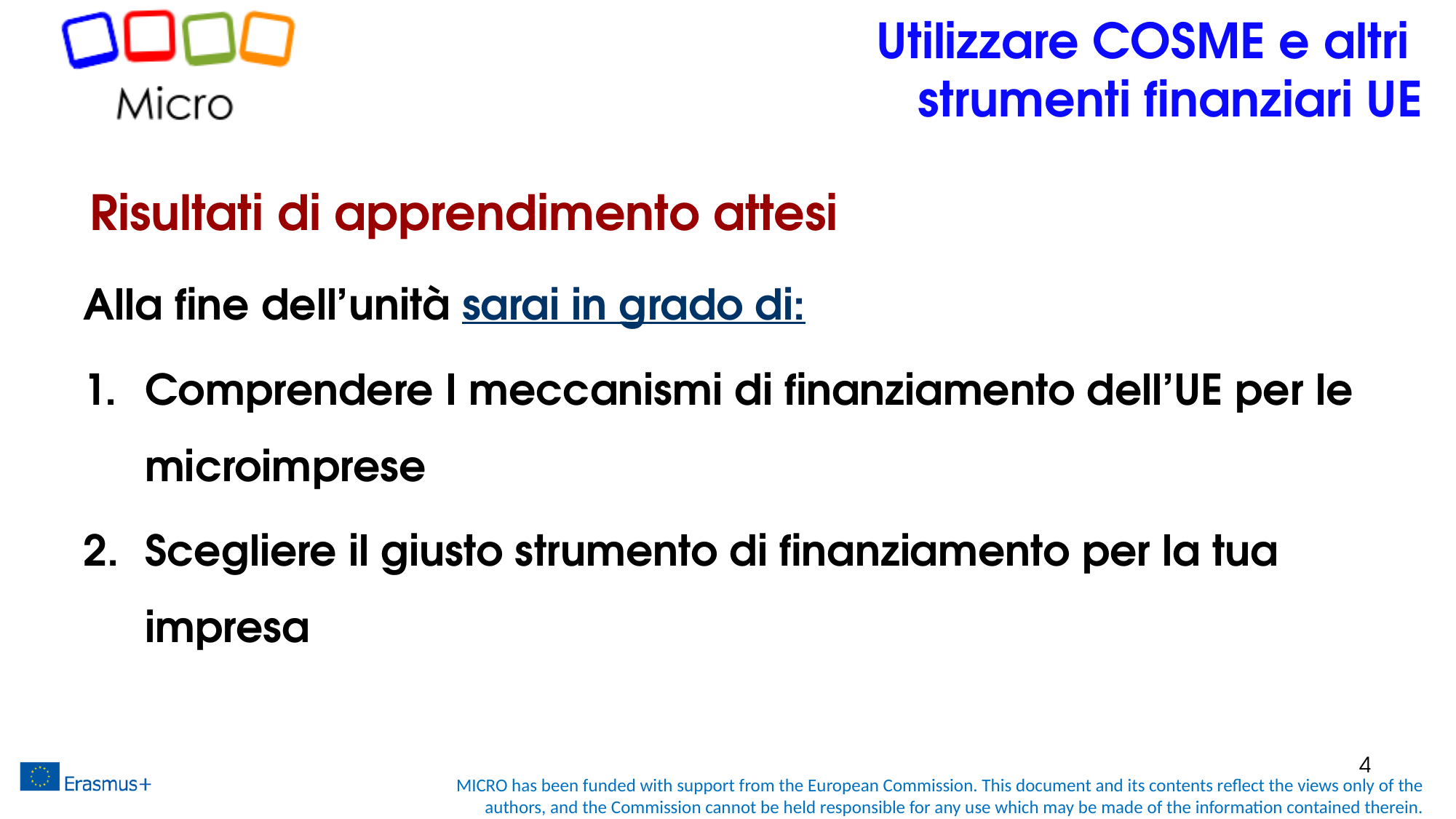

# Utilizzare COSME e altri strumenti finanziari UE
Risultati di apprendimento attesi
Alla fine dell’unità sarai in grado di:
Comprendere I meccanismi di finanziamento dell’UE per le microimprese
Scegliere il giusto strumento di finanziamento per la tua impresa

4